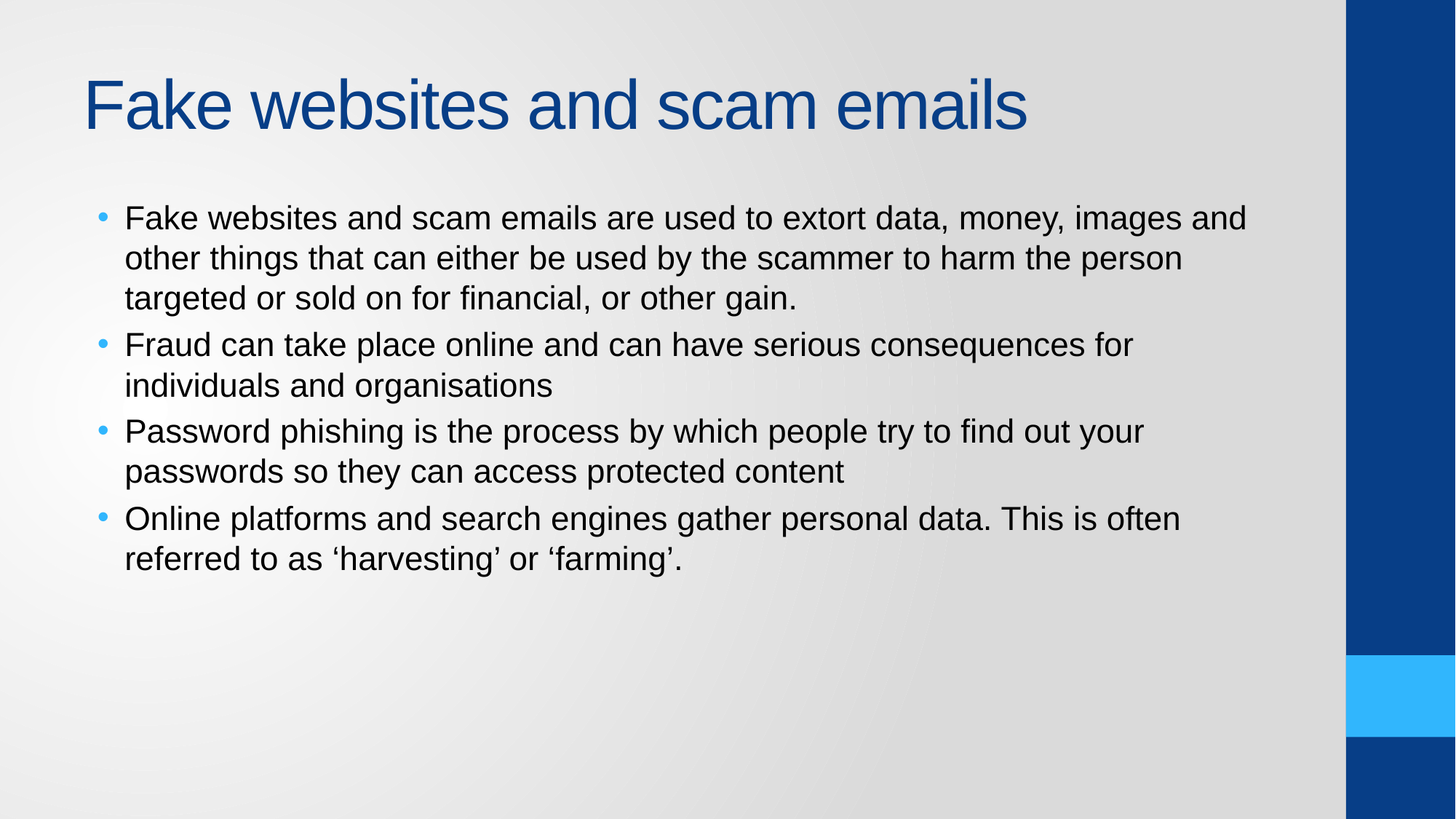

# Fake websites and scam emails
Fake websites and scam emails are used to extort data, money, images and other things that can either be used by the scammer to harm the person targeted or sold on for financial, or other gain.
Fraud can take place online and can have serious consequences for individuals and organisations
Password phishing is the process by which people try to find out your passwords so they can access protected content
Online platforms and search engines gather personal data. This is often referred to as ‘harvesting’ or ‘farming’.